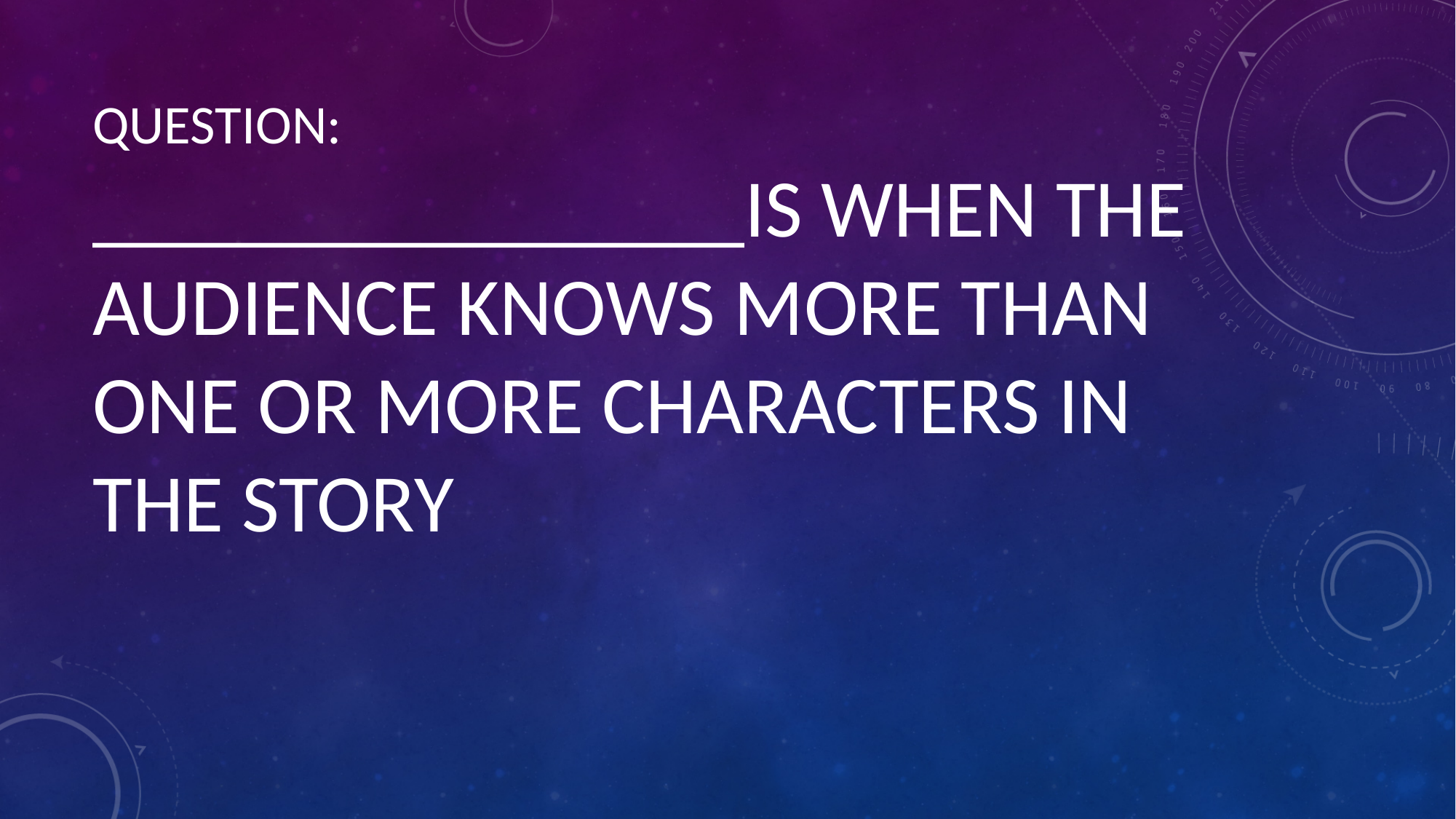

# Question: ________________Is when the audience knows more than one or more characters in the story